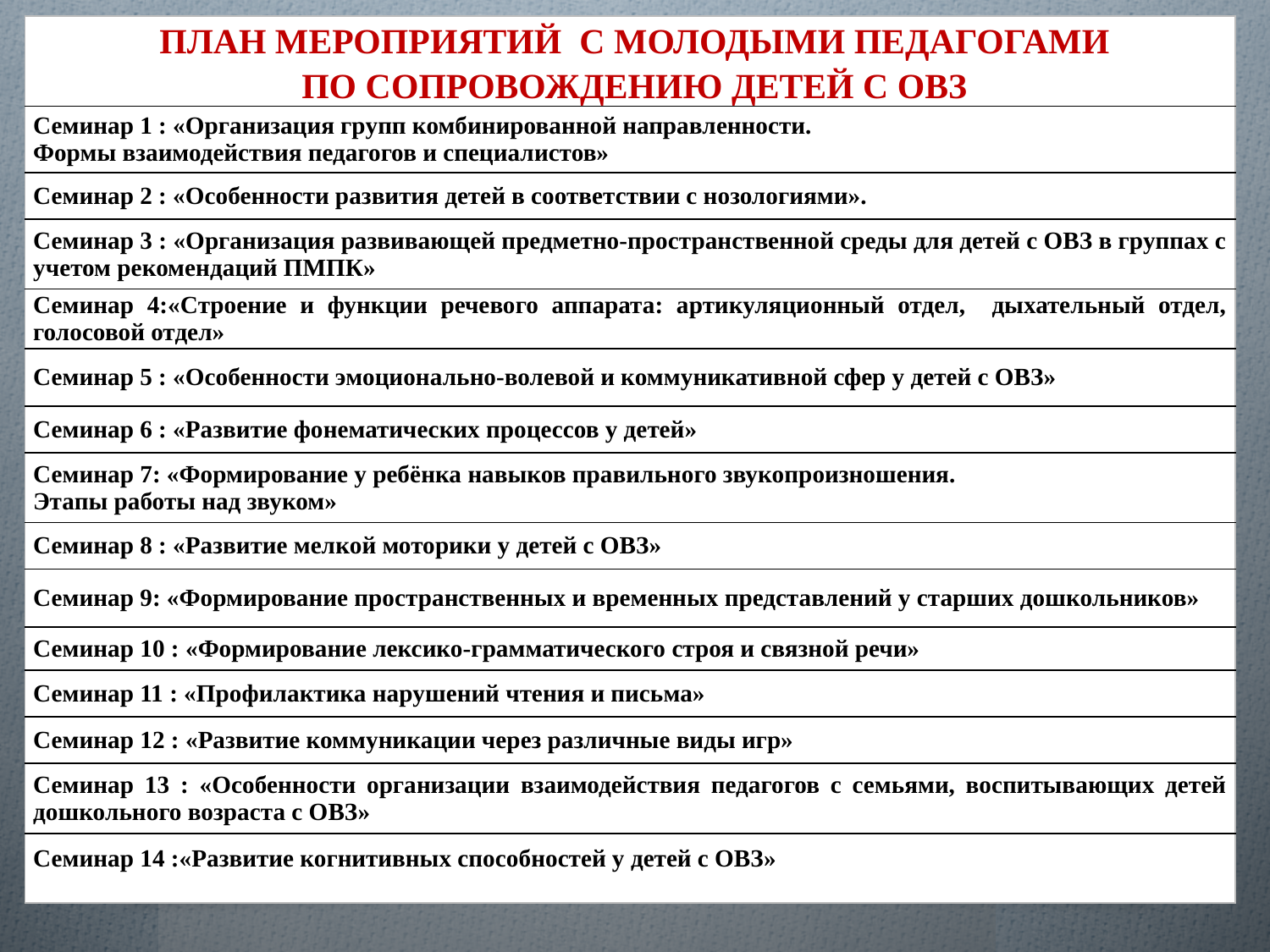

| ПЛАН МЕРОПРИЯТИЙ С МОЛОДЫМИ ПЕДАГОГАМИ ПО СОПРОВОЖДЕНИЮ ДЕТЕЙ С ОВЗ |
| --- |
| Семинар 1 : «Организация групп комбинированной направленности. Формы взаимодействия педагогов и специалистов» |
| Семинар 2 : «Особенности развития детей в соответствии с нозологиями». |
| Семинар 3 : «Организация развивающей предметно-пространственной среды для детей с ОВЗ в группах с учетом рекомендаций ПМПК» |
| Семинар 4:«Строение и функции речевого аппарата: артикуляционный отдел, дыхательный отдел, голосовой отдел» |
| Семинар 5 : «Особенности эмоционально-волевой и коммуникативной сфер у детей с ОВЗ» |
| Семинар 6 : «Развитие фонематических процессов у детей» |
| Семинар 7: «Формирование у ребёнка навыков правильного звукопроизношения. Этапы работы над звуком» |
| Семинар 8 : «Развитие мелкой моторики у детей с ОВЗ» |
| Семинар 9: «Формирование пространственных и временных представлений у старших дошкольников» |
| Семинар 10 : «Формирование лексико-грамматического строя и связной речи» |
| Семинар 11 : «Профилактика нарушений чтения и письма» |
| Семинар 12 : «Развитие коммуникации через различные виды игр» |
| Семинар 13 : «Особенности организации взаимодействия педагогов с семьями, воспитывающих детей дошкольного возраста с ОВЗ» |
| Семинар 14 :«Развитие когнитивных способностей у детей с ОВЗ» |